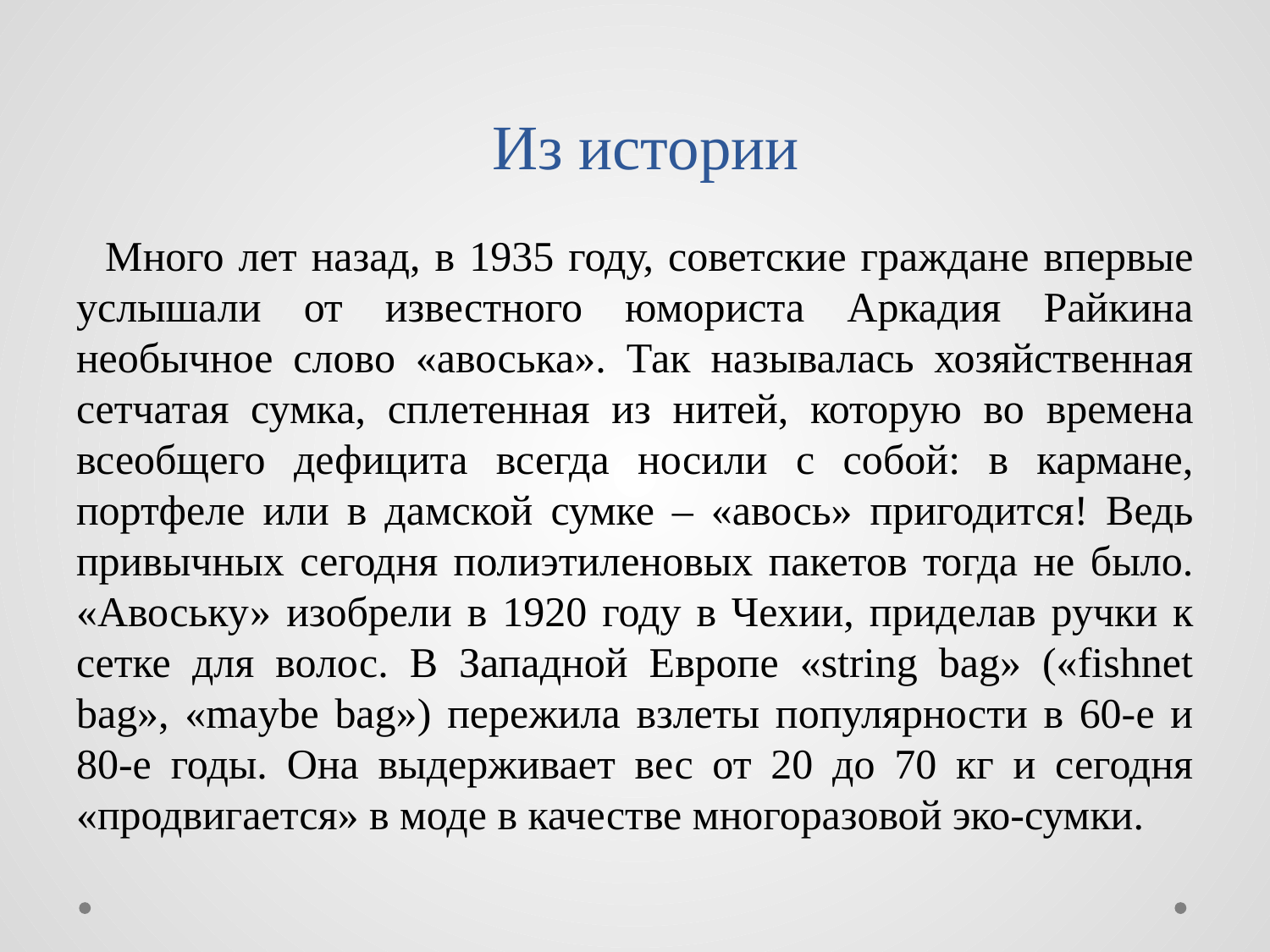

# Из истории
  Много лет назад, в 1935 году, советские граждане впервые услышали от известного юмориста Аркадия Райкина необычное слово «авоська». Так называлась хозяйственная сетчатая сумка, сплетенная из нитей, которую во времена всеобщего дефицита всегда носили с собой: в кармане, портфеле или в дамской сумке – «авось» пригодится! Ведь привычных сегодня полиэтиленовых пакетов тогда не было. «Авоську» изобрели в 1920 году в Чехии, приделав ручки к сетке для волос. В Западной Европе «string bag» («fishnet bag», «maybe bag») пережила взлеты популярности в 60-е и 80-е годы. Она выдерживает вес от 20 до 70 кг и сегодня «продвигается» в моде в качестве многоразовой эко-сумки.